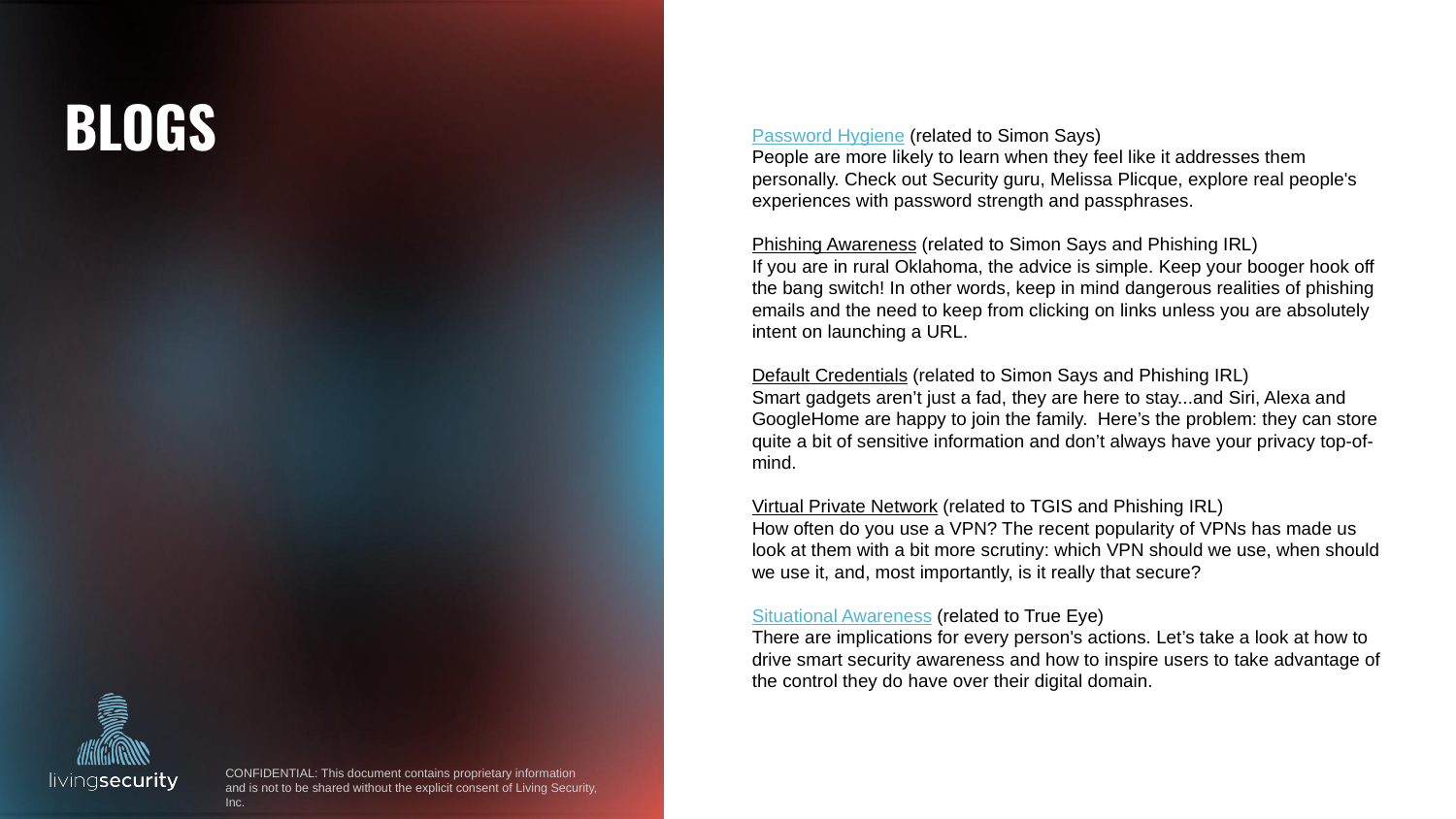

# BLOGS
Password Hygiene (related to Simon Says)
People are more likely to learn when they feel like it addresses them personally. Check out Security guru, Melissa Plicque, explore real people's experiences with password strength and passphrases.

Phishing Awareness (related to Simon Says and Phishing IRL)
If you are in rural Oklahoma, the advice is simple. Keep your booger hook off the bang switch! In other words, keep in mind dangerous realities of phishing emails and the need to keep from clicking on links unless you are absolutely intent on launching a URL.

Default Credentials (related to Simon Says and Phishing IRL)
Smart gadgets aren’t just a fad, they are here to stay...and Siri, Alexa and GoogleHome are happy to join the family.  Here’s the problem: they can store quite a bit of sensitive information and don’t always have your privacy top-of-mind.
Virtual Private Network (related to TGIS and Phishing IRL)
How often do you use a VPN? The recent popularity of VPNs has made us look at them with a bit more scrutiny: which VPN should we use, when should we use it, and, most importantly, is it really that secure?

Situational Awareness (related to True Eye)
There are implications for every person's actions. Let’s take a look at how to drive smart security awareness and how to inspire users to take advantage of the control they do have over their digital domain.